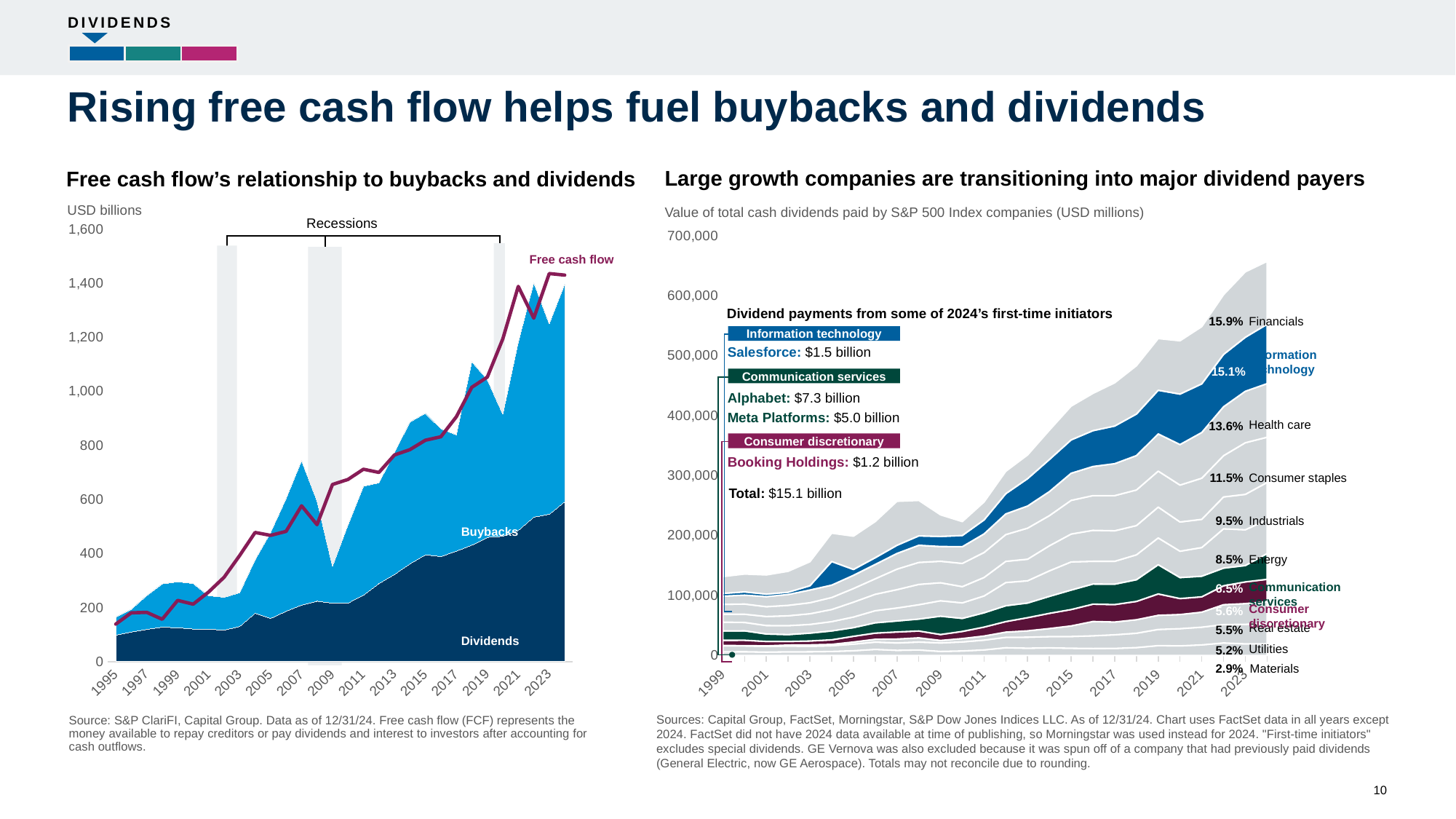

DIVIDENDS

|  |  |  |
| --- | --- | --- |
# Rising free cash flow helps fuel buybacks and dividends

Free cash flow’s relationship to buybacks and dividends
Large growth companies are transitioning into major dividend payers
USD billions
Value of total cash dividends paid by S&P 500 Index companies (USD millions)

### Chart

| Category | dividends | buybacks | free cash flow |
|---|---|---|---|
| 1995 | 98.13 | 67.22 | 139.12 |
| 1996 | 109.59 | 84.52 | 180.66 |
| 1997 | 119.47 | 125.11 | 182.63 |
| 1998 | 127.55 | 160.08 | 157.11 |
| 1999 | 125.37 | 170.11 | 226.87 |
| 2000 | 120.88 | 168.33 | 212.94 |
| 2001 | 120.12 | 123.97 | 258.04 |
| 2002 | 116.6 | 121.58 | 312.63 |
| 2003 | 130.32 | 124.95 | 392.53 |
| 2004 | 179.78 | 197.16 | 478.1 |
| 2005 | 160.05 | 318.01 | 467.33 |
| 2006 | 186.66 | 416.61 | 482.07 |
| 2007 | 209.29 | 534.87 | 576.78 |
| 2008 | 223.91 | 370.93 | 506.89 |
| 2009 | 216.58 | 136.84 | 655.61 |
| 2010 | 216.6 | 289.31 | 674.19 |
| 2011 | 246.5 | 402.37 | 712.09 |
| 2012 | 289.05 | 372.67 | 700.2 |
| 2013 | 322.94 | 451.41 | 764.86 |
| 2014 | 361.99 | 524.99 | 784.53 |
| 2015 | 395.34 | 523.82 | 819.44 |
| 2016 | 388.85 | 473.27 | 832.33 |
| 2017 | 409.07 | 430.36 | 906.3 |
| 2018 | 431.18 | 678.72 | 1015.25 |
| 2019 | 459.95 | 583.68 | 1053.04 |
| 2020 | 463.86 | 451.97 | 1194.21 |
| 2021 | 485.75 | 696.76 | 1388.52 |
| 2022 | 534.68 | 867.6 | 1270.85 |
| 2023 | 545.16 | 705.58 | 1436.0 |
| 2024 | 591.89 | 805.51 | 1430.21 |
Recessions

### Chart

| Category | Materials | Utilities | Real Estate | Consumer Discretionary | Communication Services | Energy | Industrials | Consumer Staples | Health Care | Information Technology | Financials |
|---|---|---|---|---|---|---|---|---|---|---|---|
| 1999 | 5936.563112674232 | 10132.393 | 371.362 | 8771.571000000002 | 15642.351999999997 | 14618.847000000003 | 13142.373088023578 | 16467.531000000003 | 13711.693999999996 | 4562.151 | 28111.787000000008 |
| 2000 | 6108.1140000000005 | 9810.495 | 412.698 | 8983.298 | 15706.697502554678 | 13922.438 | 13749.954584208184 | 17006.949 | 14848.242000000002 | 5416.717000000001 | 29802.334999999995 |
| 2001 | 5474.457000000002 | 9617.261999999999 | 796.7280000000001 | 7374.357999999997 | 12468.734 | 14086.029999999999 | 15079.284376670339 | 16339.694439280478 | 16770.796000000002 | 4221.520999999999 | 31978.730999999992 |
| 2002 | 5957.472999999998 | 9775.532 | 1531.746 | 5916.771 | 11578.143 | 14812.38944026545 | 16493.001588 | 17441.898300196022 | 18097.023999999998 | 3789.4390000000003 | 34953.19899999999 |
| 2003 | 6083.784 | 9171.431 | 2256.246 | 6526.687999999999 | 13121.818999999998 | 14516.323999999997 | 17809.563000000002 | 18333.91162 | 21204.674 | 7206.204000000001 | 40016.394 |
| 2004 | 6581.869000000001 | 9581.742 | 2258.3559999999998 | 7551.361999999998 | 14844.173000000003 | 15516.601 | 20262.620556137208 | 20001.89036 | 20627.5 | 39464.407 | 47165.59000000001 |
| 2005 | 7772.146000000001 | 11058.048999999999 | 3527.86 | 9493.014 | 14523.598 | 17627.993000000002 | 24808.345404542568 | 22771.098 | 21992.384 | 9808.472000000002 | 55507.22400000002 |
| 2006 | 10007.585 | 12201.667999999998 | 4638.373 | 10329.050000000001 | 17249.102000000003 | 20122.927 | 27409.409169133163 | 25785.65960749221 | 23954.534 | 11309.156000000003 | 60191.89400000001 |
| 2007 | 8456.455000000002 | 12296.667 | 6555.196999999999 | 11841.641999999998 | 18365.138999999996 | 21557.042999999998 | 30593.765647333443 | 34228.20000879247 | 26170.045000000002 | 13649.132 | 73359.13 |
| 2008 | 9067.31 | 13187.298999999997 | 7023.157 | 11431.453000000001 | 19939.712999999996 | 23880.925615095468 | 33912.947079446036 | 36682.81460721496 | 28623.934 | 15672.311000000002 | 59111.21299999998 |
| 2009 | 6625.48 | 14221.951999999997 | 4109.755999999999 | 9853.617 | 30620.625 | 25721.765 | 30039.470999999998 | 35832.346277836245 | 24618.535000000003 | 16876.777 | 35985.066 |
| 2010 | 7443.718 | 15014.907000000001 | 5605.445 | 11899.36 | 21726.659 | 25947.850000000002 | 27044.572 | 38733.79684508878 | 27942.572999999997 | 18677.063 | 23107.192 |
| 2011 | 9110.09 | 16362.439999999999 | 6869.625 | 14857.564 | 23937.953 | 28027.417999999998 | 30833.185 | 41697.90233117374 | 30931.027000000006 | 23396.708000000006 | 29917.377 |
| 2012 | 12766.646000000002 | 17416.946000000004 | 8683.237000000001 | 17567.075 | 26410.993 | 38694.415 | 35386.013999999996 | 44680.762762195125 | 34494.918 | 33742.475 | 37282.257999999994 |
| 2013 | 12006.351999999999 | 18364.048000000003 | 10615.308 | 21914.433 | 24482.71 | 37078.146 | 36035.979 | 51746.0154881325 | 36962.924999999996 | 45707.81599999999 | 39563.331999999995 |
| 2014 | 12571.063 | 18780.156 | 13404.146999999997 | 25435.16600000001 | 28309.908 | 42554.489 | 41825.222723188795 | 50275.216425891915 | 40048.64200000001 | 53651.59299999999 | 48886.922 |
| 2015 | 11958.803000000002 | 19569.766000000003 | 17645.003 | 27317.708999999995 | 32490.735000000004 | 46941.14689446579 | 46492.95141033496 | 56156.42063902982 | 45258.33800000001 | 55765.378000000004 | 56281.39899999999 |
| 2016 | 11511.484000000002 | 21146.078999999998 | 23912.357999999997 | 28880.879999999997 | 33649.164000000004 | 37828.898 | 51692.169626241914 | 57895.49399999999 | 48613.831 | 59878.22 | 62068.740000000005 |
| 2017 | 11628.012 | 22764.020000000004 | 21306.942000000003 | 29123.507 | 34082.184 | 38027.25113844488 | 50947.29705075722 | 58681.284 | 53372.318 | 62825.070999999996 | 72064.259 |
| 2018 | 12985.268999999998 | 23986.31 | 22518.459000000003 | 30566.764 | 36220.6 | 41542.33481227863 | 48763.25296289246 | 59396.107 | 57429.48299999999 | 69371.48 | 80482.134 |
| 2019 | 16329.401001969742 | 26935.264 | 23617.554 | 35608.393 | 48826.4 | 44676.907360559286 | 51407.92200431544 | 60058.243 | 62087.835 | 72876.04899999998 | 86177.84799999998 |
| 2020 | 15881.85877754696 | 28724.114999999998 | 23575.416 | 26652.750999999997 | 35033.8 | 43933.03007140904 | 48770.109546197644 | 61566.566 | 67658.822 | 84235.589 | 88870.697 |
| 2021 | 17534.549607227054 | 29516.668999999998 | 25057.875000000004 | 25644.692999999996 | 34390.0 | 47761.431 | 47037.45489968383 | 68688.85 | 76258.68500000001 | 81210.08989323622 | 95374.551 |
| 2022 | 20745.263012564516 | 30656.983999999997 | 33227.935000000005 | 31534.089 | 29465.399999999998 | 65552.911 | 53150.579154976534 | 68885.933 | 81654.35 | 87295.8656088285 | 99597.06 |
| 2023 | 19240.979180625607 | 32588.903000000002 | 34578.324 | 36215.84999999999 | 27280.800000000003 | 59676.639 | 59084.39973017426 | 86206.237 | 85826.65599999999 | 90088.10878698398 | 109154.895 |
| 2024 | 19314.186911481196 | 34304.9207445715 | 36246.21091283 | 37018.0 | 43011.0 | 56124.52233110632 | 62438.53758395502 | 75572.70369631537 | 89435.07303409535 | 99038.41171582213 | 104831.28836920533 |

Free cash flow
Dividend payments from some of 2024’s first-time initiators
15.9%
Financials
Information technology

Salesforce: $1.5 billion
Information technology
15.1%
Communication services

Alphabet: $7.3 billion
Meta Platforms: $5.0 billion
Health care
13.6%
Consumer discretionary

Booking Holdings: $1.2 billion
11.5%
Consumer staples
Total: $15.1 billion
9.5%
Industrials
Buybacks
8.5%
Energy
Communication services
6.5%
Consumer discretionary
5.6%
Real estate
5.5%
Dividends
Utilities
5.2%
Materials
2.9%
Sources: Capital Group, FactSet, Morningstar, S&P Dow Jones Indices LLC. As of 12/31/24. Chart uses FactSet data in all years except 2024. FactSet did not have 2024 data available at time of publishing, so Morningstar was used instead for 2024. "First-time initiators" excludes special dividends. GE Vernova was also excluded because it was spun off of a company that had previously paid dividends (General Electric, now GE Aerospace). Totals may not reconcile due to rounding.
Source: S&P ClariFI, Capital Group. Data as of 12/31/24. Free cash flow (FCF) represents the money available to repay creditors or pay dividends and interest to investors after accounting for cash outflows.
10